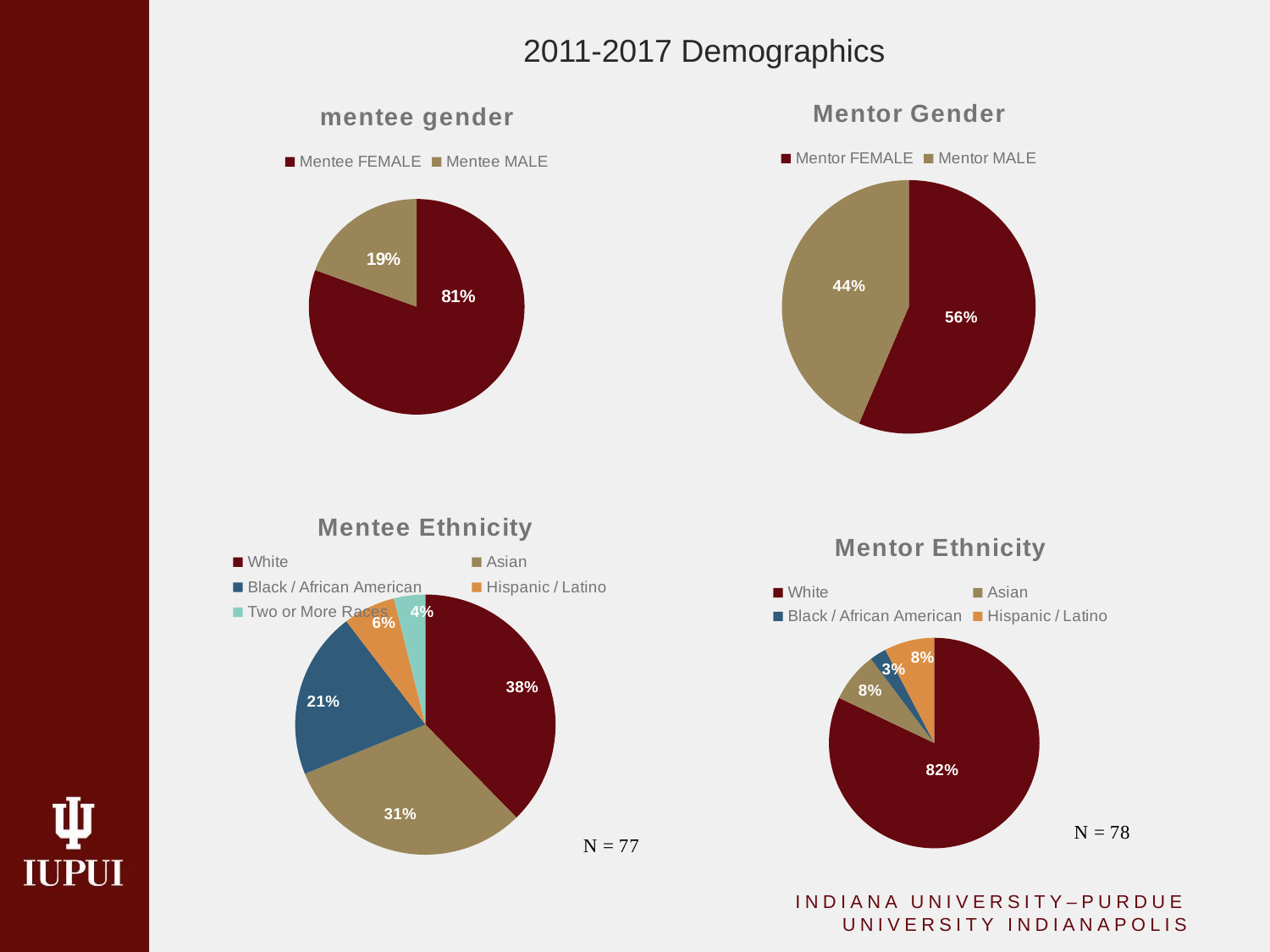

2011-2017 Demographics

### Chart: Mentor Gender

| Category | Number |
|---|---|
| FEMALE | 44.0 |
| MALE | 34.0 |

### Chart: mentee gender

| Category | Number |
|---|---|
| FEMALE | 62.0 |
| MALE | 15.0 |

### Chart: Mentee Ethnicity

| Category |  |
|---|---|
| White  | 29.0 |
| Asian | 24.0 |
| Black / African American | 16.0 |
| Hispanic / Latino | 5.0 |
| Two or More Races | 3.0 |

### Chart: Mentor Ethnicity

| Category |  |
|---|---|
| White  | 64.0 |
| Asian | 6.0 |
| Black / African American | 2.0 |
| Hispanic / Latino | 6.0 |
INDIANA UNIVERSITY–PURDUE UNIVERSITY INDIANAPOLIS